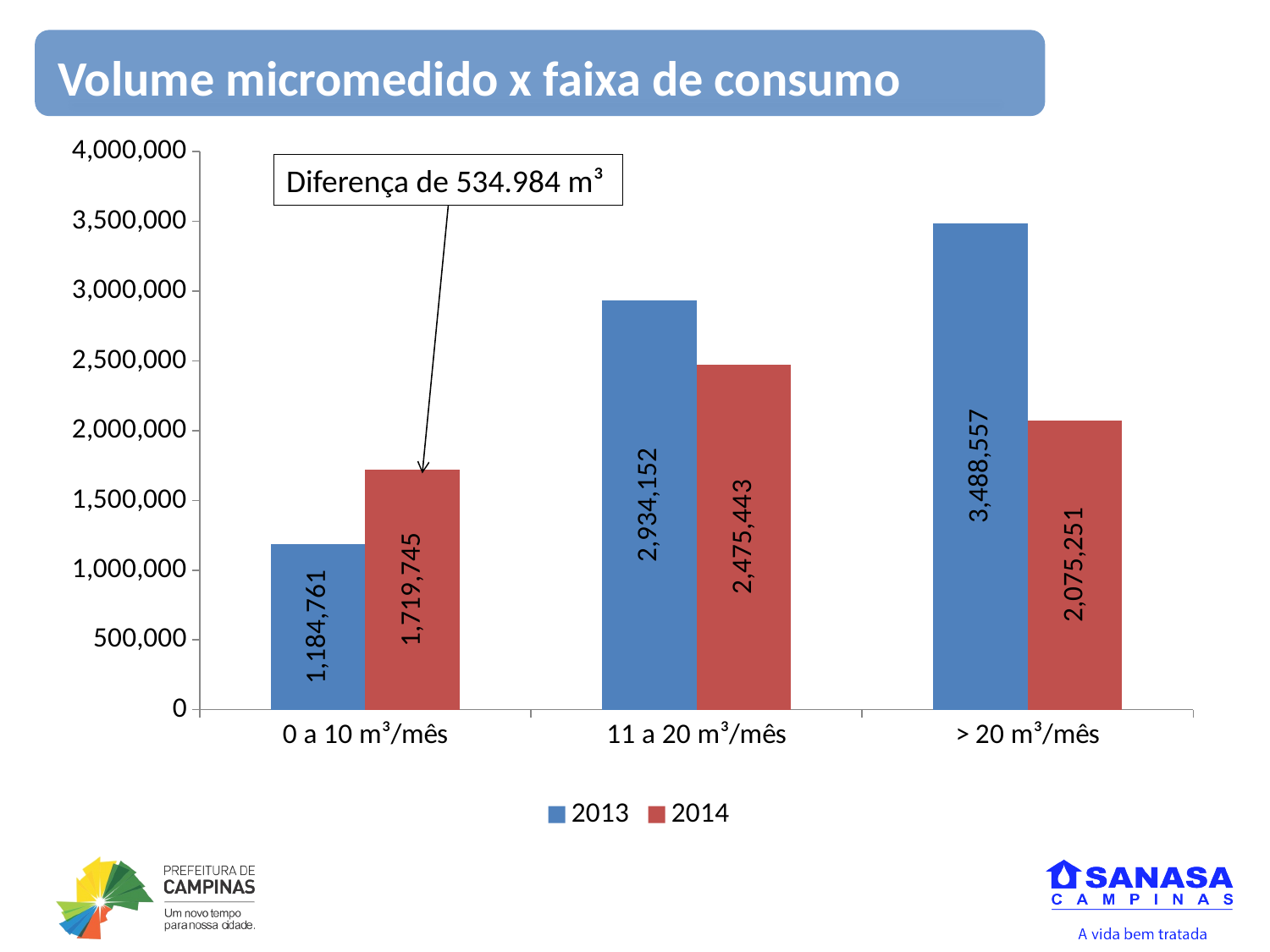

Volume micromedido x faixa de consumo

### Chart

| Category |  |  |
|---|---|---|
| 0 a 10 m³/mês | 1184761.0 | 1719745.0 |
| 11 a 20 m³/mês | 2934152.0 | 2475443.0 |
| > 20 m³/mês | 3488557.0 | 2075251.0 |
Diferença de 534.984 m³